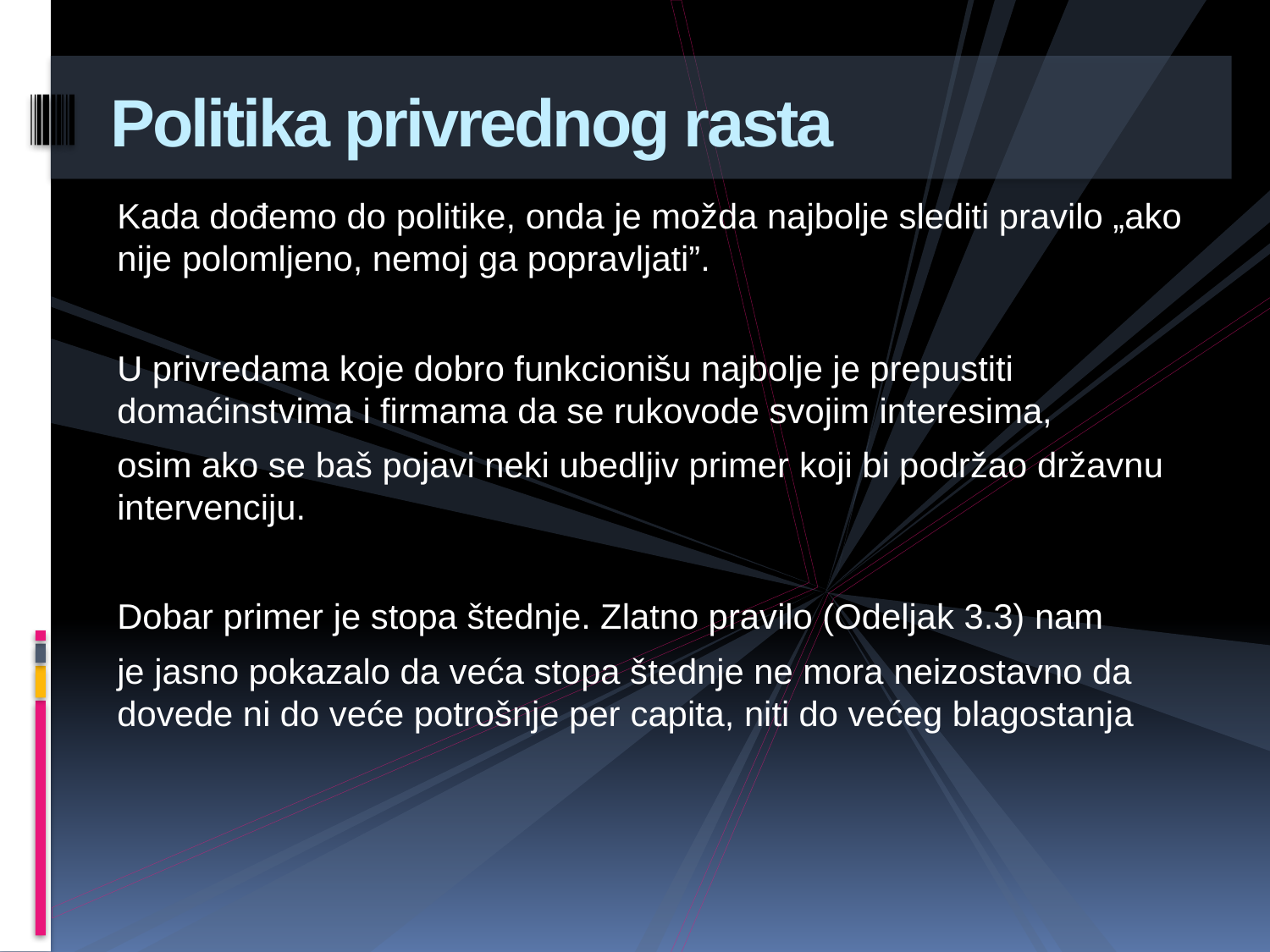

# Politika privrednog rasta
Kada dođemo do politike, onda je možda najbolje slediti pravilo „ako nije polomljeno, nemoj ga popravljati”.

U privredama koje dobro funkcionišu najbolje je prepustiti domaćinstvima i firmama da se rukovode svojim interesima,
osim ako se baš pojavi neki ubedljiv primer koji bi podržao državnu intervenciju.

Dobar primer je stopa štednje. Zlatno pravilo (Odeljak 3.3) nam
je jasno pokazalo da veća stopa štednje ne mora neizostavno da dovede ni do veće potrošnje per capita, niti do većeg blagostanja